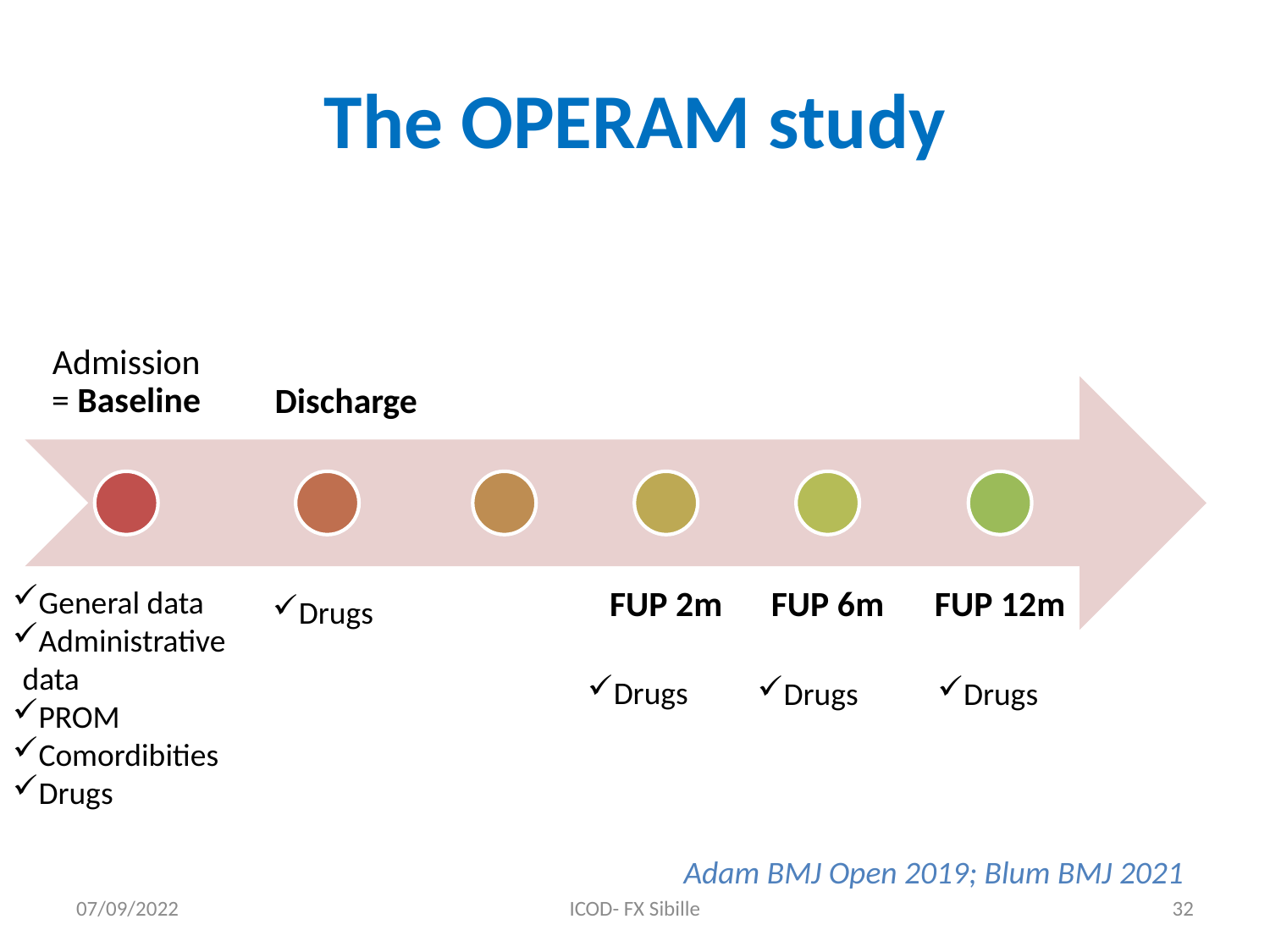

# The OPERAM study
Admission= Baseline
Discharge

FUP 2m
FUP 6m
FUP 12m
General data
Administrative data
PROM
Comordibities
Drugs
Drugs
Drugs
Drugs
Drugs
Adam BMJ Open 2019; Blum BMJ 2021
07/09/2022
ICOD- FX Sibille
32